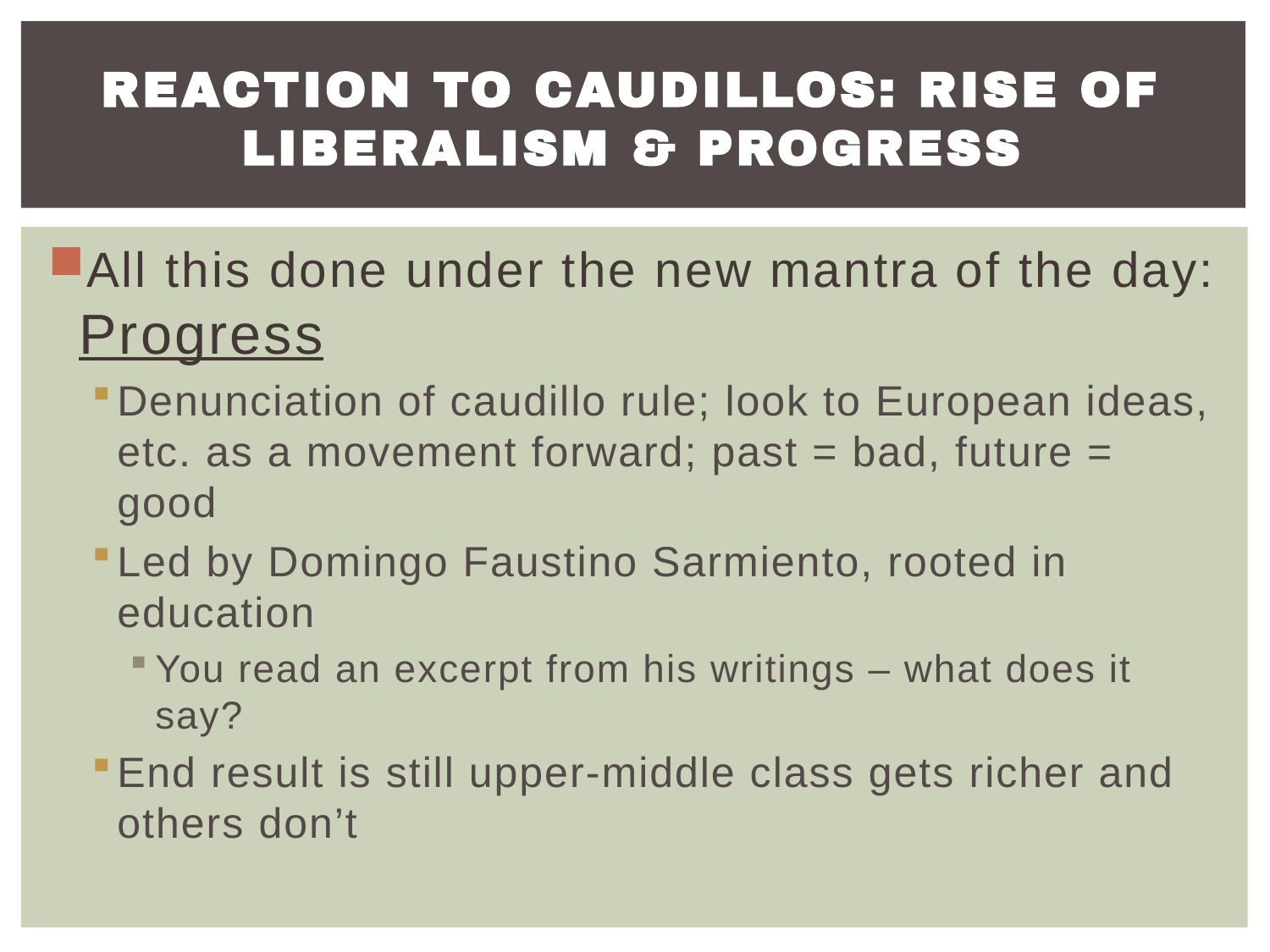

# Reaction to Caudillos: Rise of liberalism & Progress
All this done under the new mantra of the day: Progress
Denunciation of caudillo rule; look to European ideas, etc. as a movement forward; past = bad, future = good
Led by Domingo Faustino Sarmiento, rooted in education
You read an excerpt from his writings – what does it say?
End result is still upper-middle class gets richer and others don’t